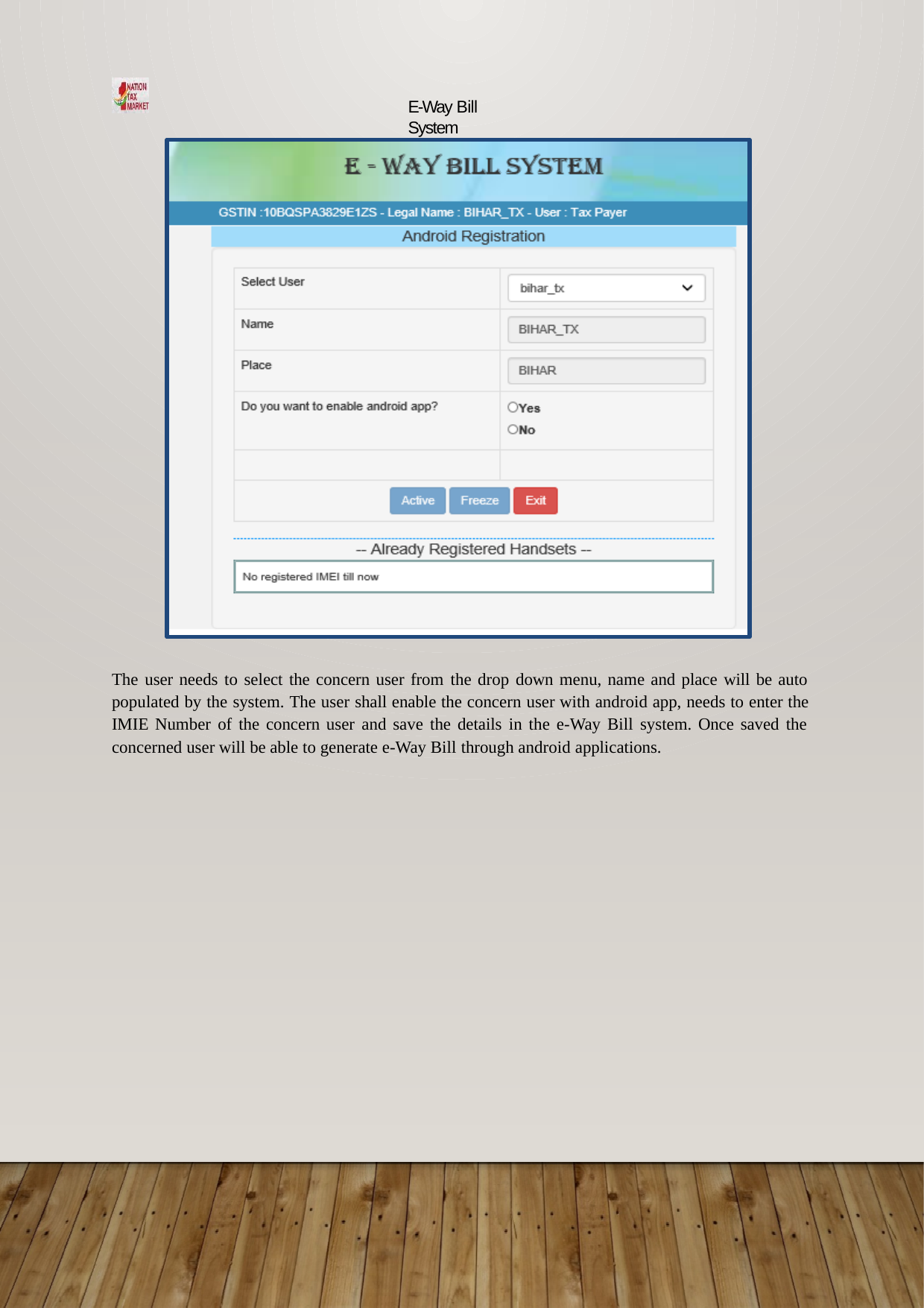

E-Way Bill System

The user needs to select the concern user from the drop down menu, name and place will be auto  populated by the system. The user shall enable the concern user with android app, needs to enter the  IMIE Number of the concern user and save the details in the e-Way Bill system. Once saved the  concerned user will be able to generate e-Way Bill through android applications.